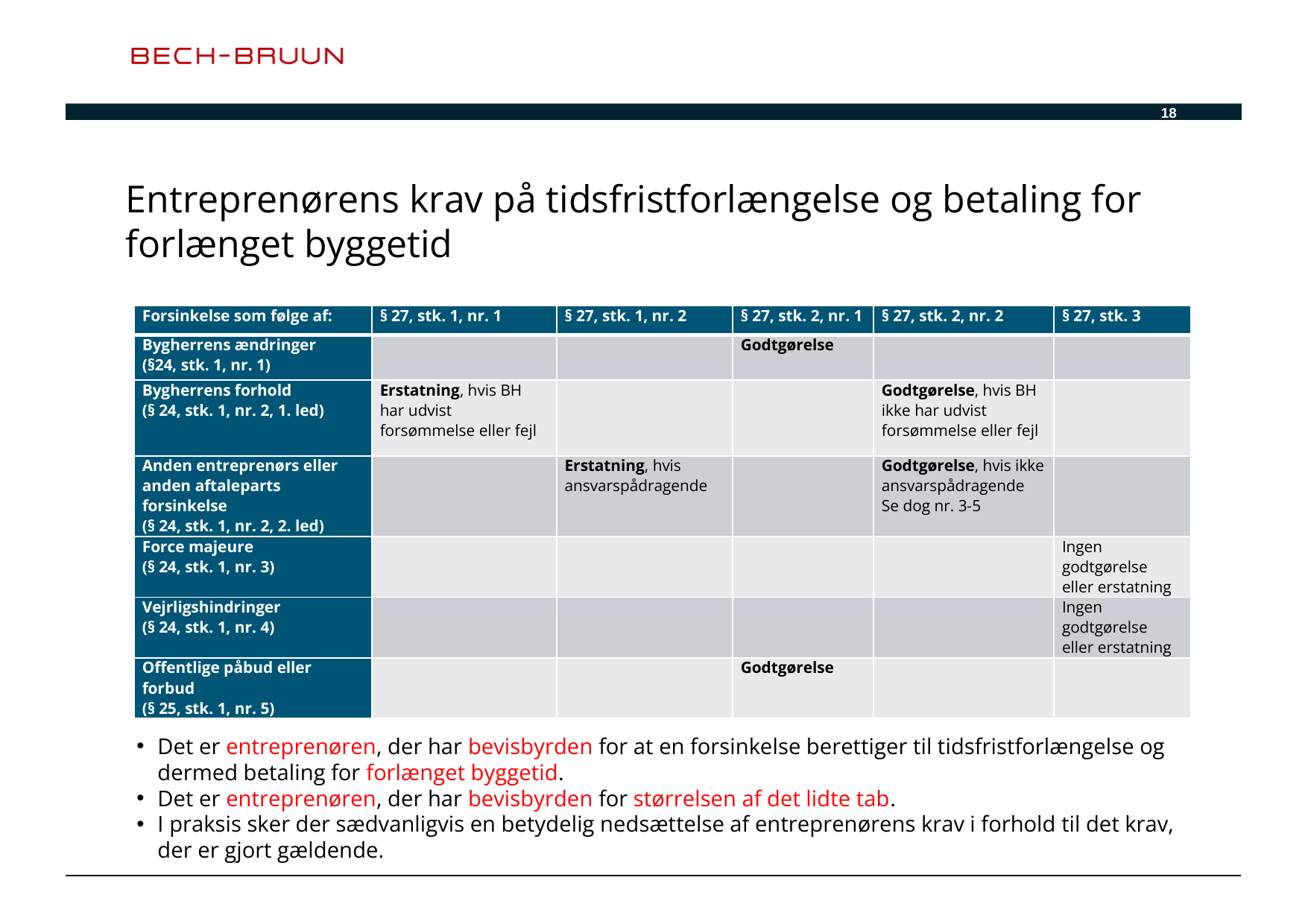

18
# Entreprenørens krav på tidsfristforlængelse og betaling for forlænget byggetid
| Forsinkelse som følge af: | § 27, stk. 1, nr. 1 | § 27, stk. 1, nr. 2 | § 27, stk. 2, nr. 1 | § 27, stk. 2, nr. 2 | § 27, stk. 3 |
| --- | --- | --- | --- | --- | --- |
| Bygherrens ændringer (§24, stk. 1, nr. 1) |  |  | Godtgørelse |  |  |
| Bygherrens forhold (§ 24, stk. 1, nr. 2, 1. led) | Erstatning, hvis BH har udvist forsømmelse eller fejl |  |  | Godtgørelse, hvis BH ikke har udvist forsømmelse eller fejl |  |
| Anden entreprenørs eller anden aftaleparts forsinkelse (§ 24, stk. 1, nr. 2, 2. led) |  | Erstatning, hvis ansvarspådragende |  | Godtgørelse, hvis ikke ansvarspådragende Se dog nr. 3-5 |  |
| Force majeure (§ 24, stk. 1, nr. 3) |  |  |  |  | Ingen godtgørelse eller erstatning |
| Vejrligshindringer (§ 24, stk. 1, nr. 4) |  |  |  |  | Ingen godtgørelse eller erstatning |
| Offentlige påbud eller forbud (§ 25, stk. 1, nr. 5) |  |  | Godtgørelse |  |  |
Det er entreprenøren, der har bevisbyrden for at en forsinkelse berettiger til tidsfristforlængelse og dermed betaling for forlænget byggetid.
Det er entreprenøren, der har bevisbyrden for størrelsen af det lidte tab.
I praksis sker der sædvanligvis en betydelig nedsættelse af entreprenørens krav i forhold til det krav, der er gjort gældende.